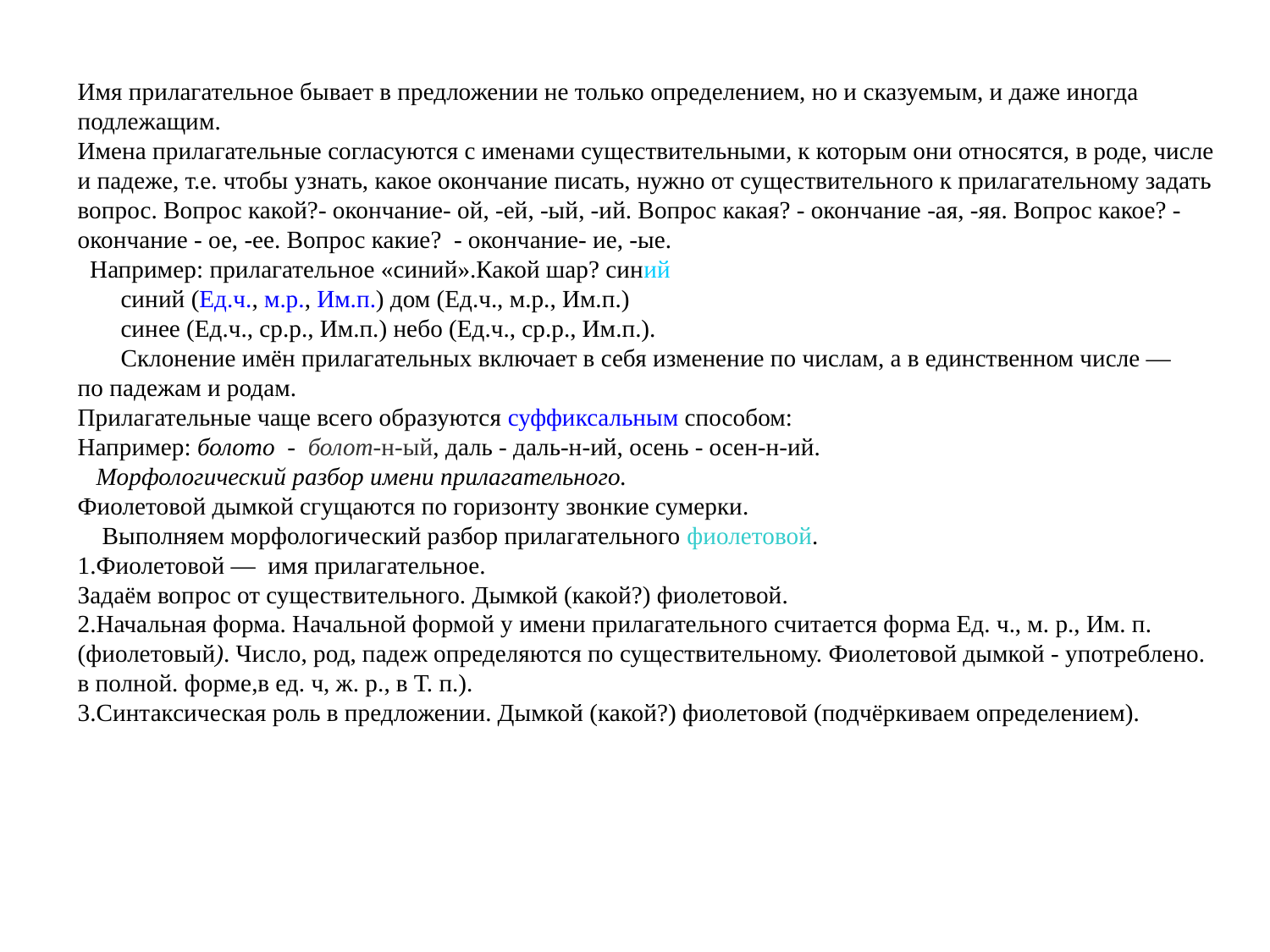

Имя прилагательное бывает в предложении не только определением, но и сказуемым, и даже иногда подлежащим.
Имена прилагательные согласуются с именами существительными, к которым они относятся, в роде, числе и падеже, т.е. чтобы узнать, какое окончание писать, нужно от существительного к прилагательному задать вопрос. Вопрос какой?- окончание- ой, -ей, -ый, -ий. Вопрос какая? - окончание -ая, -яя. Вопрос какое? - окончание - ое, -ее. Вопрос какие?  - окончание- ие, -ые.
  Например: прилагательное «синий».Какой шар? синий
       синий (Ед.ч., м.р., Им.п.) дом (Ед.ч., м.р., Им.п.)
       синее (Ед.ч., ср.р., Им.п.) небо (Ед.ч., ср.р., Им.п.).
       Склонение имён прилагательных включает в себя изменение по числам, а в единственном числе —        по падежам и родам.
Прилагательные чаще всего образуются суффиксальным способом:
Например: болото  -  болот-н-ый, даль - даль-н-ий, осень - осен-н-ий.
   Морфологический разбор имени прилагательного.
Фиолетовой дымкой сгущаются по горизонту звонкие сумерки.
    Выполняем морфологический разбор прилагательного фиолетовой.
1.Фиолетовой —  имя прилагательное.
Задаём вопрос от существительного. Дымкой (какой?) фиолетовой.
2.Начальная форма. Начальной формой у имени прилагательного считается форма Ед. ч., м. р., Им. п. (фиолетовый). Число, род, падеж определяются по существительному. Фиолетовой дымкой - употреблено. в полной. форме,в ед. ч, ж. р., в Т. п.).
3.Синтаксическая роль в предложении. Дымкой (какой?) фиолетовой (подчёркиваем определением).